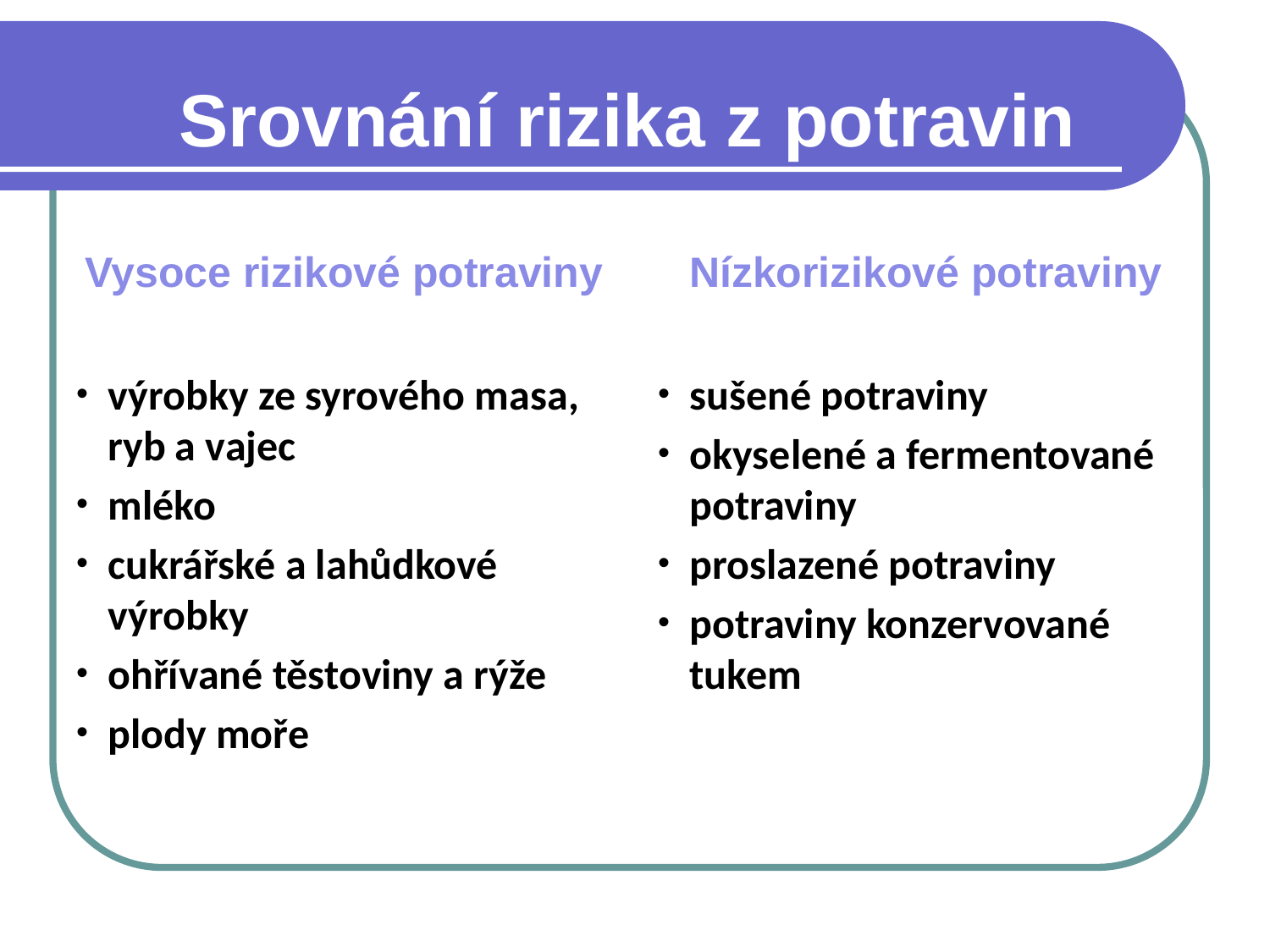

# Srovnání rizika z potravin
Vysoce rizikové potraviny
Nízkorizikové potraviny

výrobky ze syrového masa, ryb a vajec
mléko
cukrářské a lahůdkové výrobky
ohřívané těstoviny a rýže
plody moře

sušené potraviny
okyselené a fermentované potraviny
proslazené potraviny
potraviny konzervované tukem